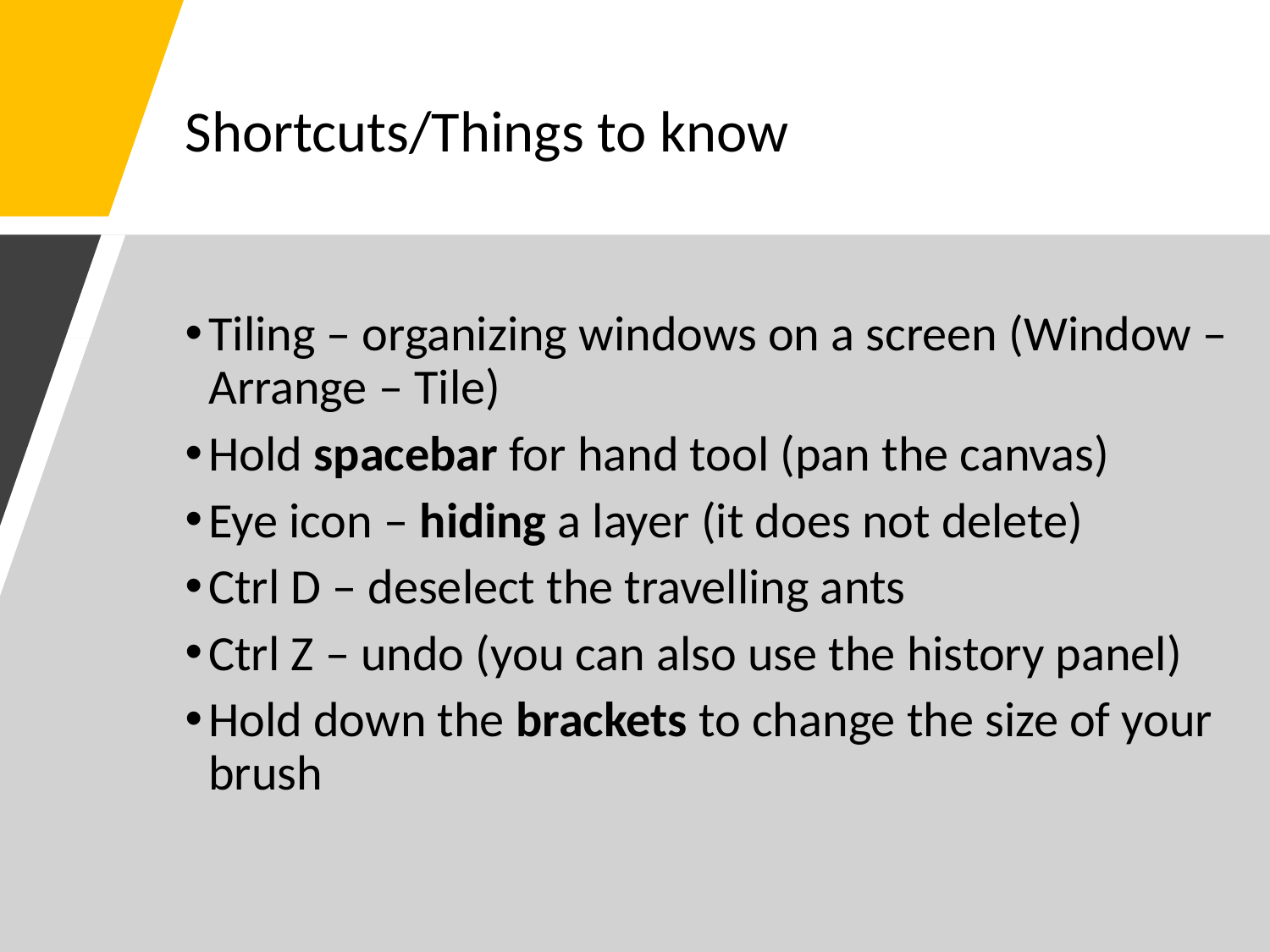

# Shortcuts/Things to know

Tiling – organizing windows on a screen (Window – Arrange – Tile)
Hold spacebar for hand tool (pan the canvas)
Eye icon – hiding a layer (it does not delete)
Ctrl D – deselect the travelling ants
Ctrl Z – undo (you can also use the history panel)
Hold down the brackets to change the size of your brush